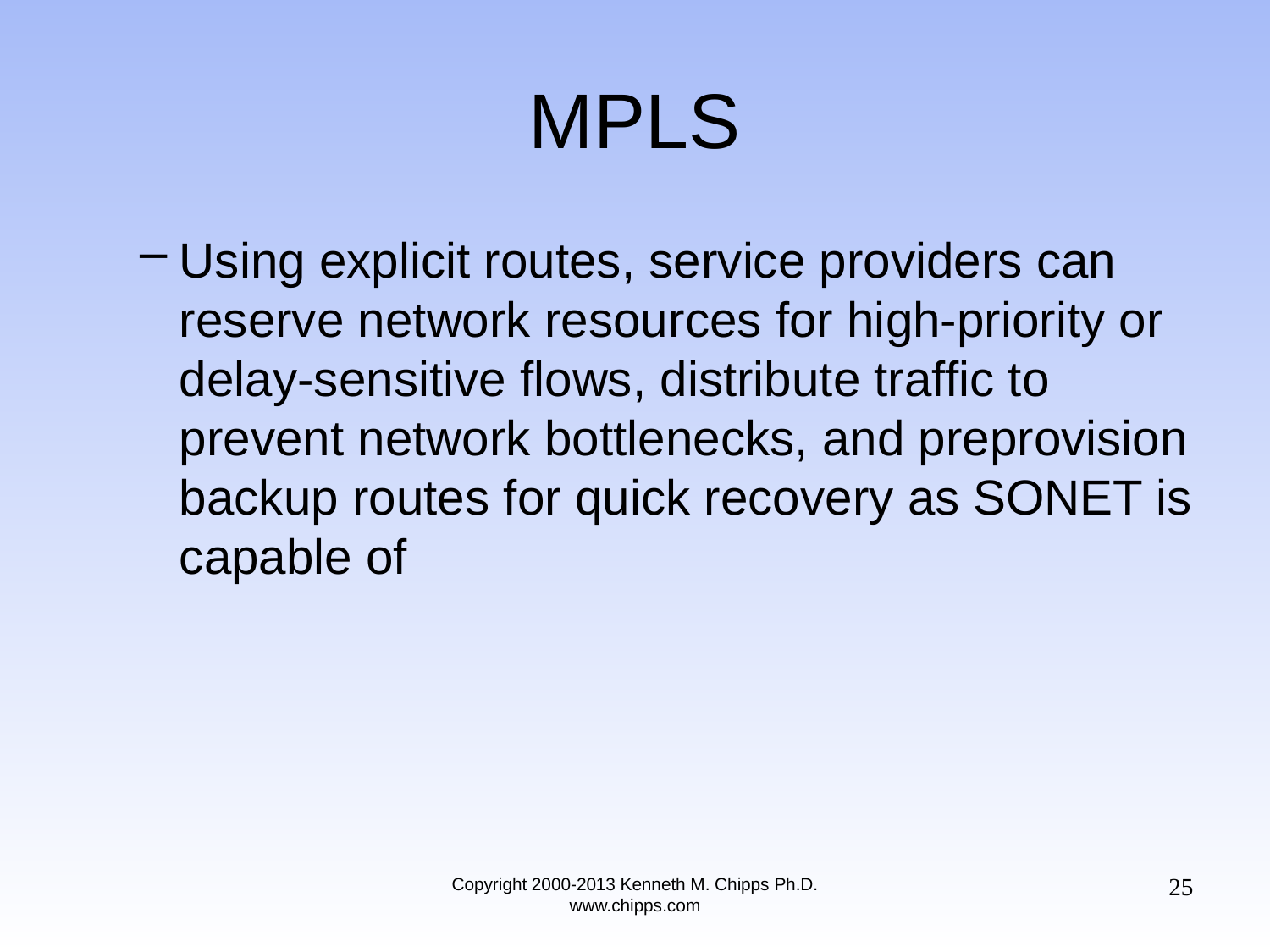

# MPLS
Using explicit routes, service providers can reserve network resources for high-priority or delay-sensitive flows, distribute traffic to prevent network bottlenecks, and preprovision backup routes for quick recovery as SONET is capable of
25
Copyright 2000-2013 Kenneth M. Chipps Ph.D. www.chipps.com